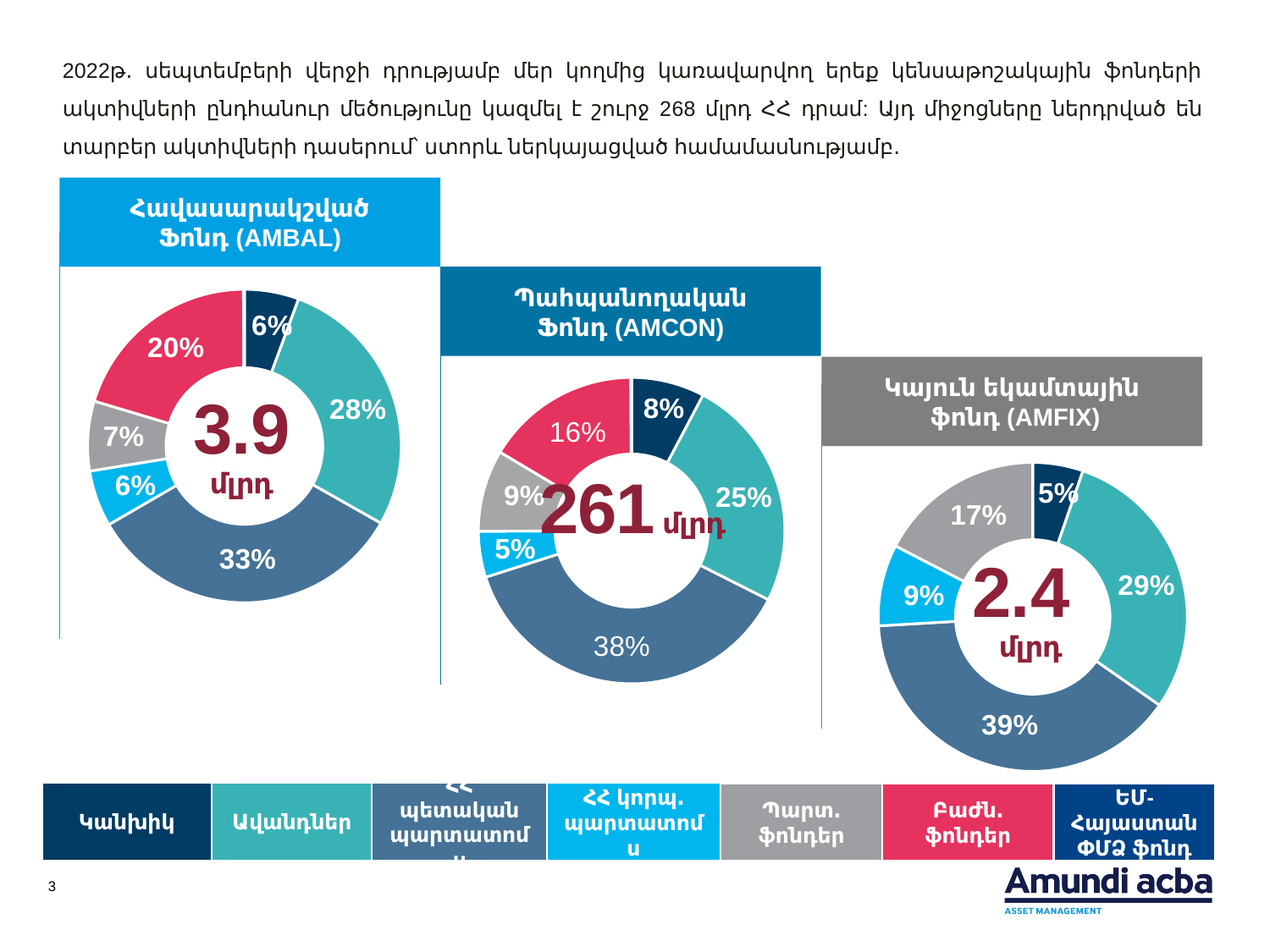

2022թ․ սեպտեմբերի վերջի դրությամբ մեր կողմից կառավարվող երեք կենսաթոշակային ֆոնդերի ակտիվների ընդհանուր մեծությունը կազմել է շուրջ 268 մլրդ ՀՀ դրամ: Այդ միջոցները ներդրված են տարբեր ակտիվների դասերում՝ ստորև ներկայացված համամասնությամբ․
Հավասարակշված
Ֆոնդ (AMBAL)

### Chart

| Category |  |
|---|---|
| Կանխիկ | 0.0 |
| Ավանդներ | 0.0 |
| ՀՀ պետ․ պարտատոմսեր | 0.0 |
| ՀՀ կորպ․ պարտատոմսեր | 0.0 |
| Ատրասահմանյան պարտատոմսերի ֆոնդեր | 0.0 |
| Արտասահմանյան բաժնետոմսերի ֆոնդեր | 0.0 |
Պահպանողական
Ֆոնդ (AMCON)

### Chart

| Category | Chart title on one line |
|---|---|
| Կանխիկ | 220878967.98000002 |
| Ավանդներ | 1084416835.61 |
| ՀՀ ՊՊ | 1314135657.45 |
| ԿԿ ԿՊ | 228062001.32000002 |
| Պարտատոմսերի ֆոնդեր | 283084240.57 |
| Բաժնետոմսերի ֆոնդեր | 796403375.3300002 |
| Այլընտրանքային | 4224212.01 |
Կայուն եկամտային
 ֆոնդ (AMFIX)

### Chart

| Category | Chart title on one line |
|---|---|
| Կանխիկ | 20204006918.97 |
| Ավանդներ | 64668898904.12 |
| ՀՀ ՊՊ | 98361285926.92001 |
| ԿԿ ԿՊ | 12698018241.25 |
| Պարտատոմսերի ֆոնդեր | 22571683106.339996 |
| Բաժնետոմսերի ֆոնդեր | 42726332563.16 |
| Այլընտրանքային | 249228455.72 |

### Chart

| Category | Chart title on one line |
|---|---|
| Կանխիկ | 128739218.2 |
| Ավանդներ | 718059260.2700001 |
| ՀՀ ՊՊ | 961201958.1599998 |
| ԿԿ ԿՊ | 207943381.06 |
| Պարտատոմսերի ֆոնդեր | 424678881.03 |
Կանխիկ
Ավանդներ
ՀՀ պետական պարտատոմս
ՀՀ կորպ․
պարտատոմս
Պարտ․
ֆոնդեր
Բաժն․
ֆոնդեր
ԵՄ-Հայաստան ՓՄՁ ֆոնդ
3